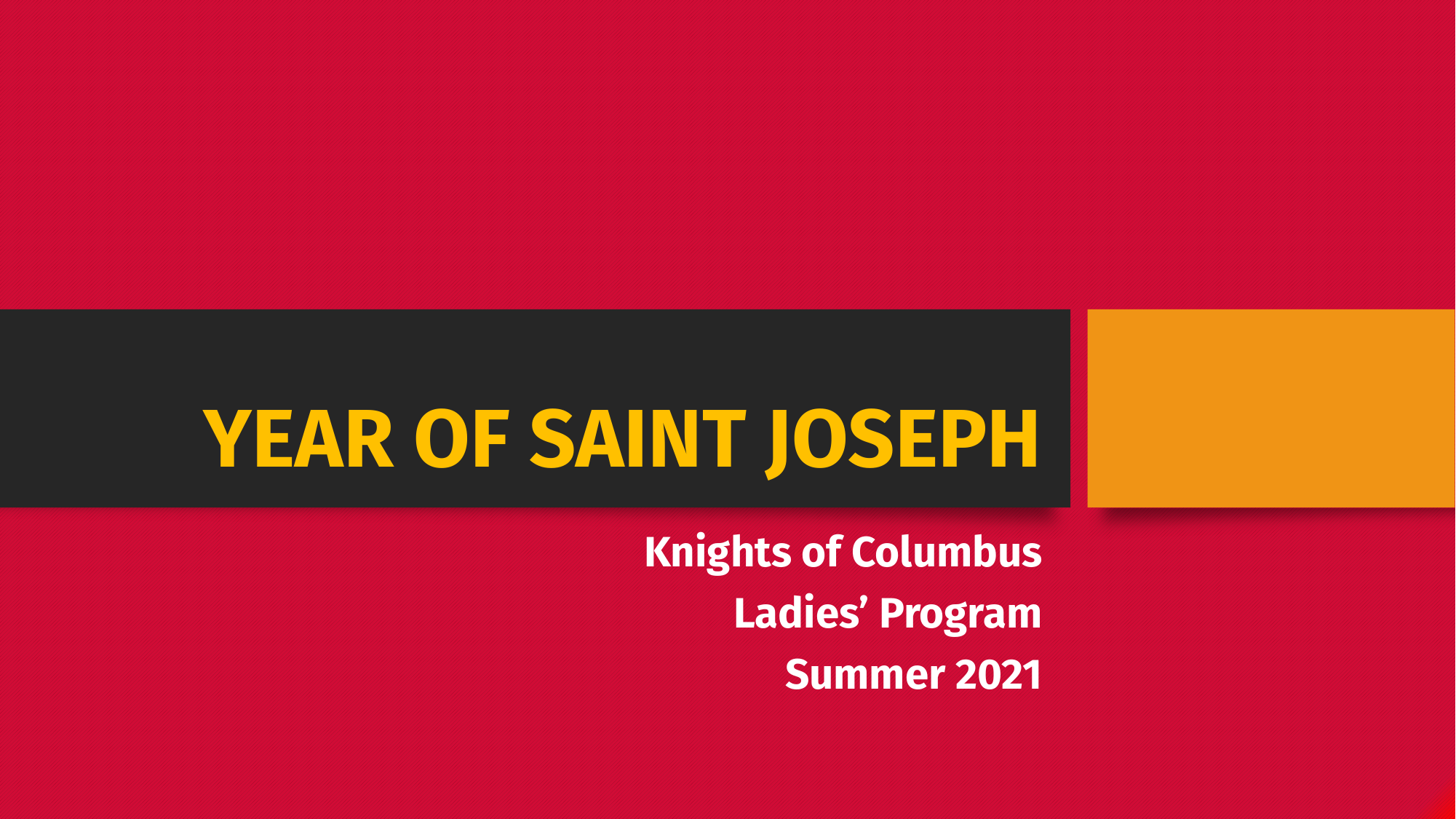

# YEAR OF SAINT JOSEPH
Knights of Columbus
Ladies’ Program
Summer 2021